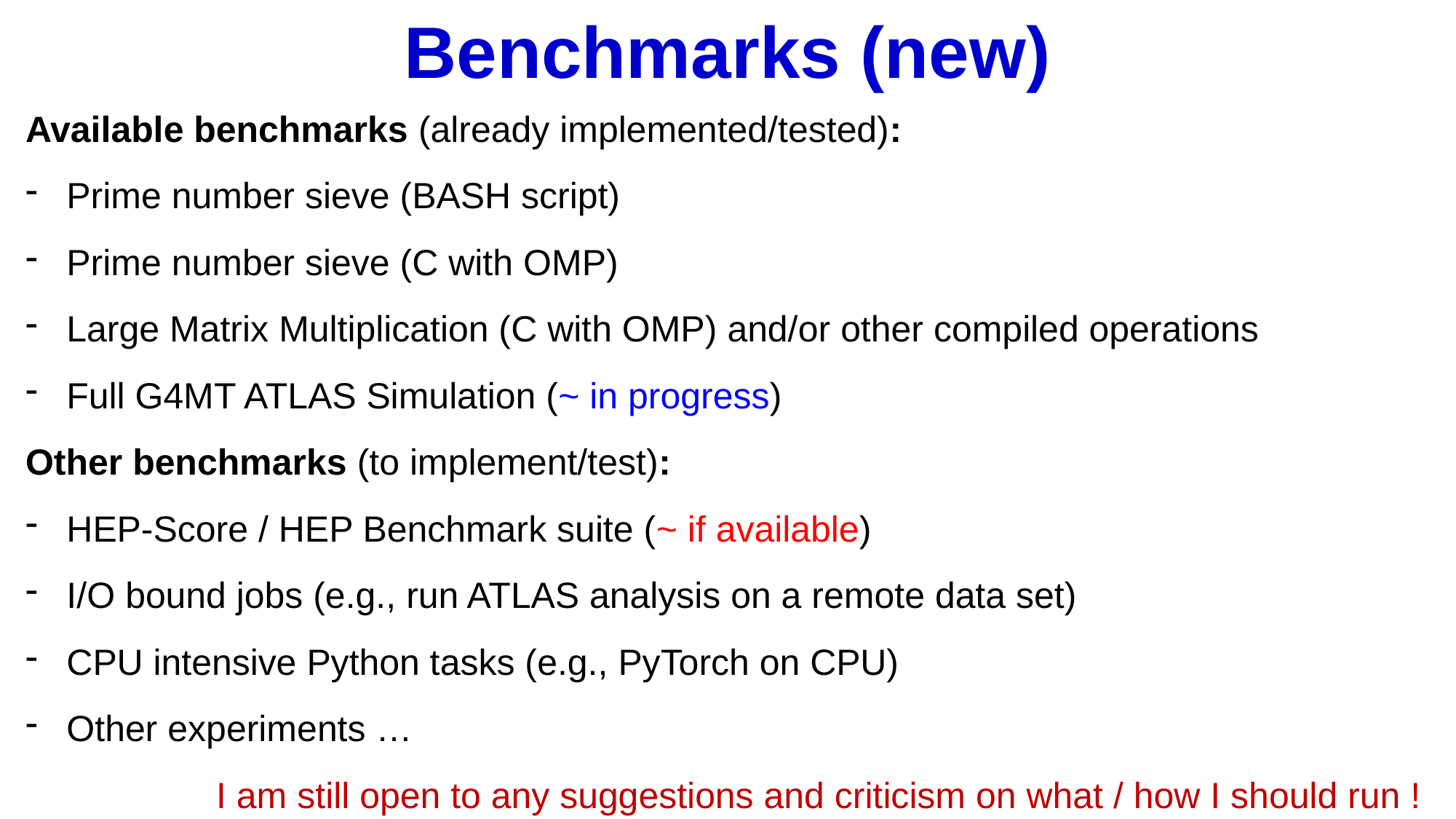

Benchmarks (new)
Available benchmarks (already implemented/tested):
Prime number sieve (BASH script)
Prime number sieve (C with OMP)
Large Matrix Multiplication (C with OMP) and/or other compiled operations
Full G4MT ATLAS Simulation (~ in progress)
Other benchmarks (to implement/test):
HEP-Score / HEP Benchmark suite (~ if available)
I/O bound jobs (e.g., run ATLAS analysis on a remote data set)
CPU intensive Python tasks (e.g., PyTorch on CPU)
Other experiments …
	        I am still open to any suggestions and criticism on what / how I should run !